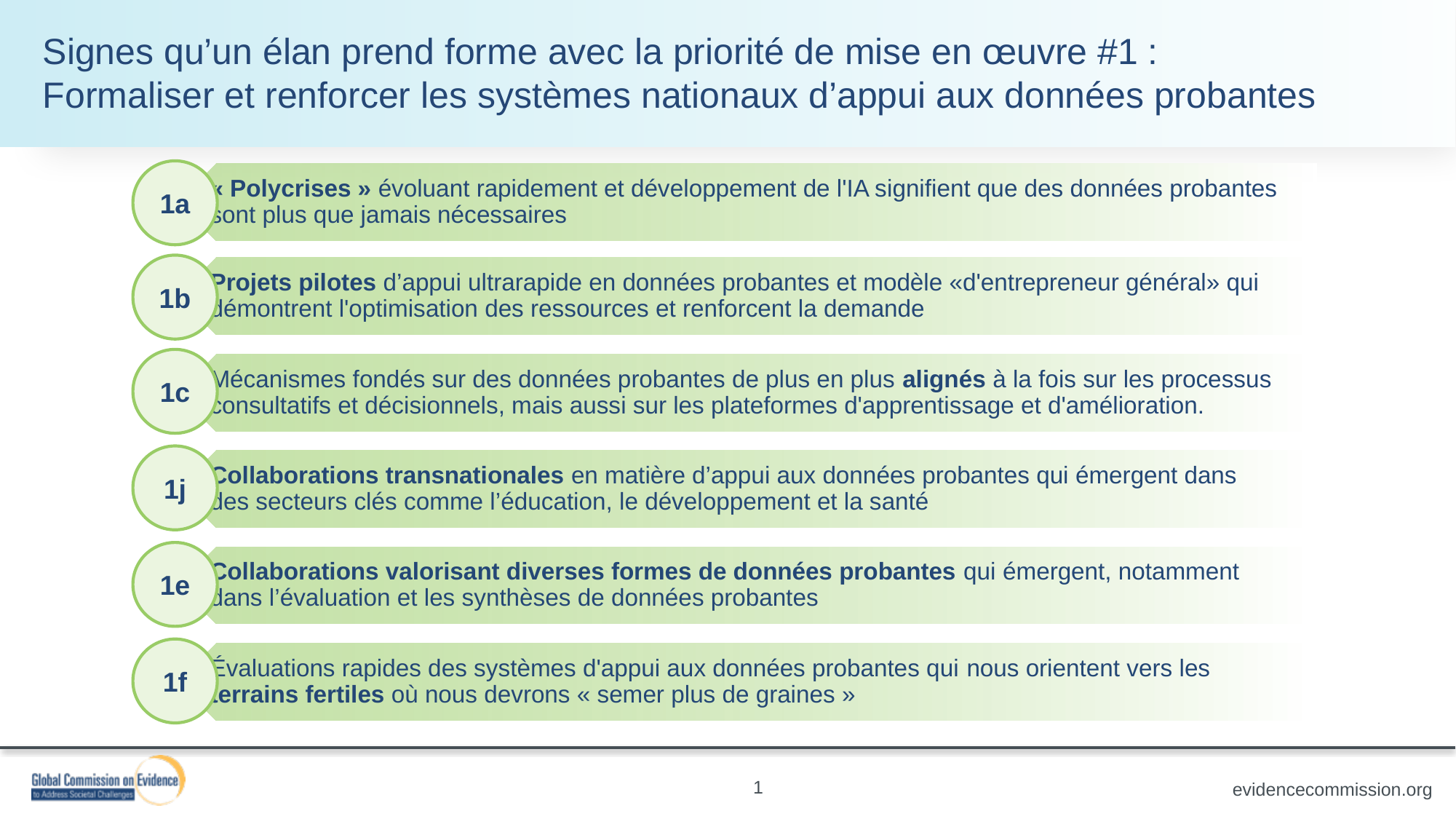

Signes qu’un élan prend forme avec la priorité de mise en œuvre #1 :
Formaliser et renforcer les systèmes nationaux d’appui aux données probantes
« Polycrises » évoluant rapidement et développement de l'IA signifient que des données probantes sont plus que jamais nécessaires
Projets pilotes d’appui ultrarapide en données probantes et modèle «d'entrepreneur général» qui démontrent l'optimisation des ressources et renforcent la demande
Mécanismes fondés sur des données probantes de plus en plus alignés à la fois sur les processus consultatifs et décisionnels, mais aussi sur les plateformes d'apprentissage et d'amélioration.
Collaborations transnationales en matière d’appui aux données probantes qui émergent dans des secteurs clés comme l’éducation, le développement et la santé
Collaborations valorisant diverses formes de données probantes qui émergent, notamment dans l’évaluation et les synthèses de données probantes
Évaluations rapides des systèmes d'appui aux données probantes qui nous orientent vers les terrains fertiles où nous devrons « semer plus de graines »
1a
1b
1c
1j
1e
1f
1